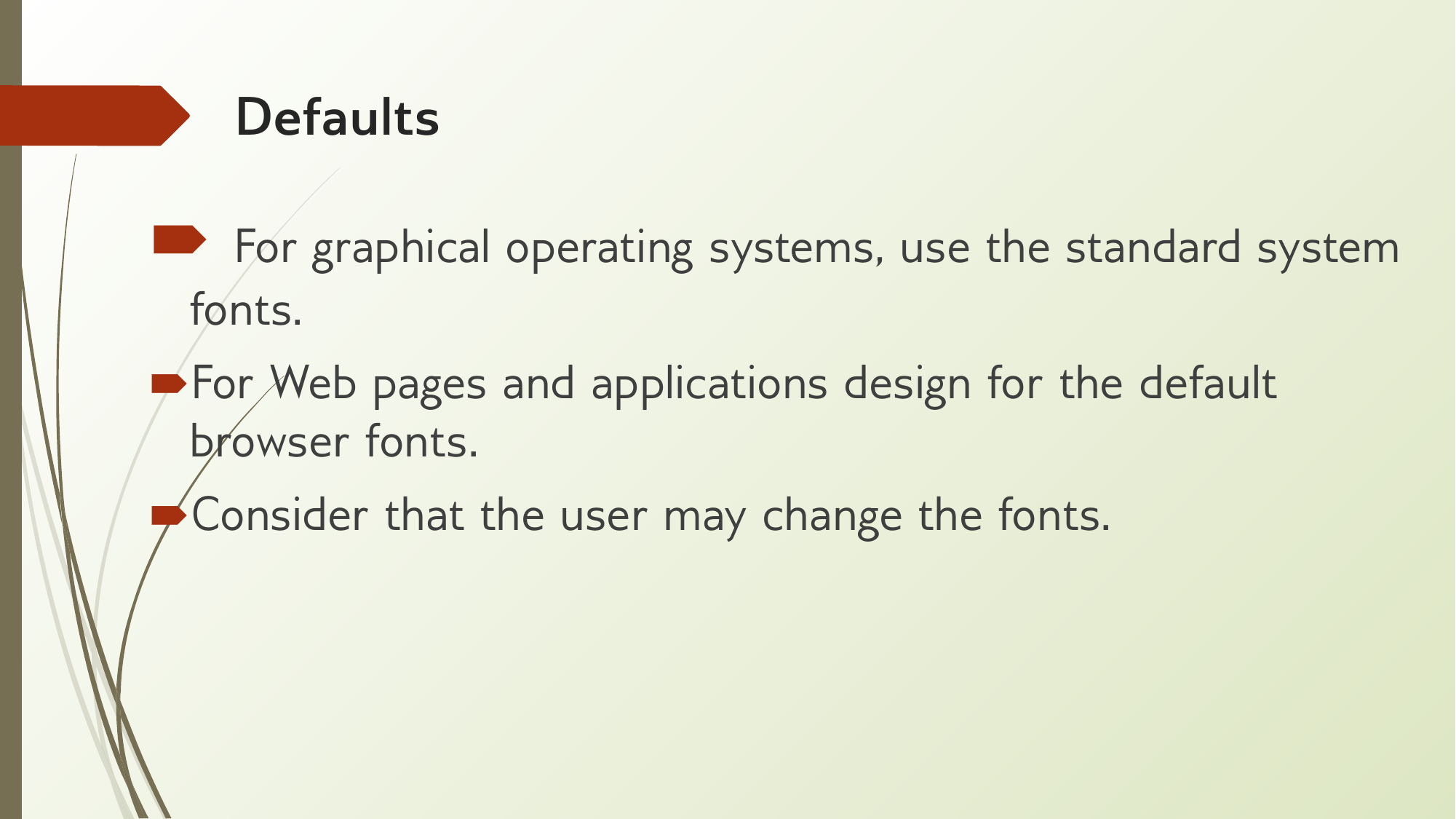

# Defaults
 For graphical operating systems, use the standard system fonts.
For Web pages and applications design for the default browser fonts.
Consider that the user may change the fonts.